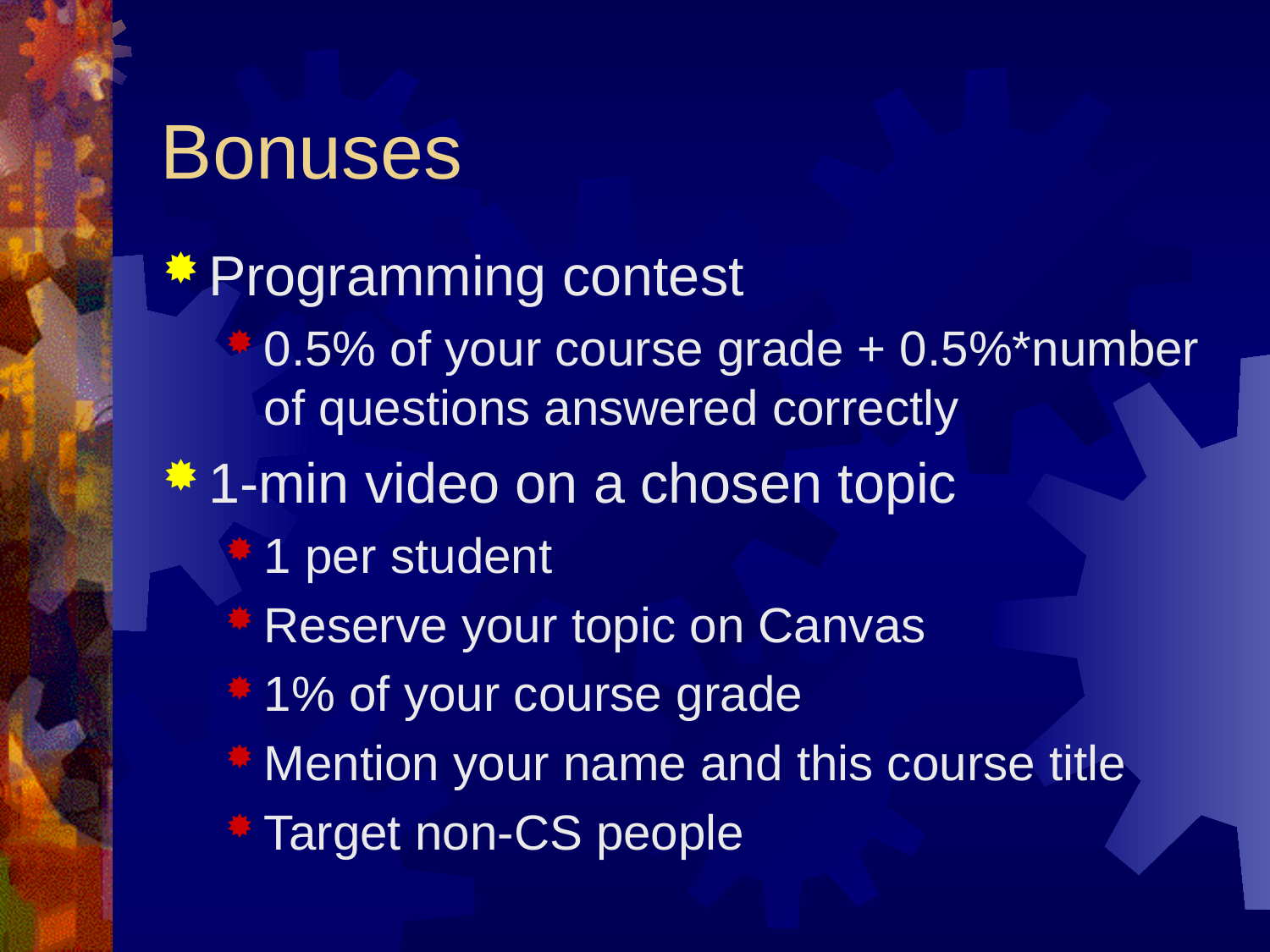

# Bonuses
Programming contest
0.5% of your course grade + 0.5%*number of questions answered correctly
1-min video on a chosen topic
1 per student
Reserve your topic on Canvas
1% of your course grade
Mention your name and this course title
Target non-CS people